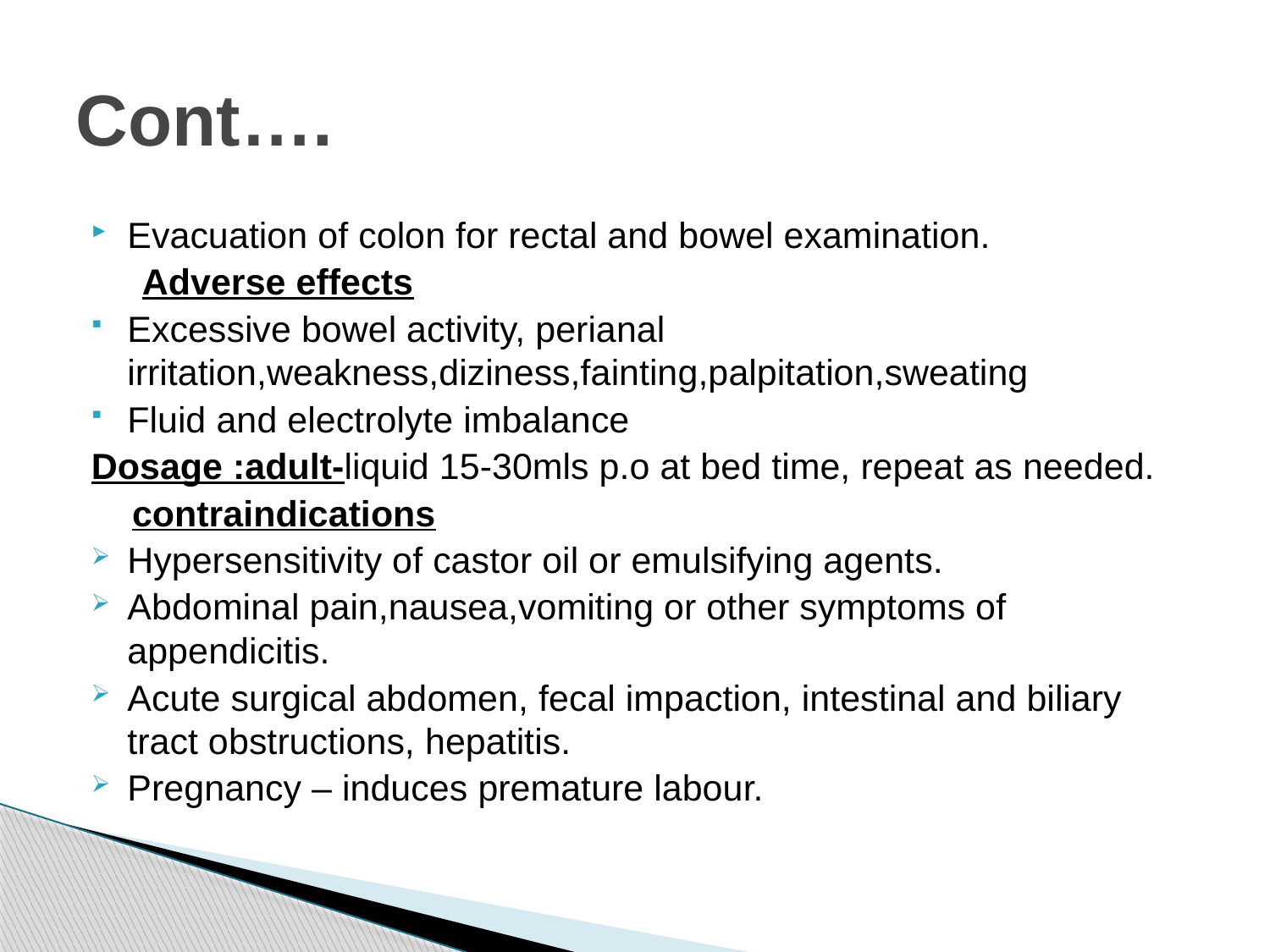

# Cont….
Evacuation of colon for rectal and bowel examination.
     Adverse effects
Excessive bowel activity, perianal irritation,weakness,diziness,fainting,palpitation,sweating
Fluid and electrolyte imbalance
Dosage :adult-liquid 15-30mls p.o at bed time, repeat as needed.
    contraindications
Hypersensitivity of castor oil or emulsifying agents.
Abdominal pain,nausea,vomiting or other symptoms of appendicitis.
Acute surgical abdomen, fecal impaction, intestinal and biliary tract obstructions, hepatitis.
Pregnancy – induces premature labour.